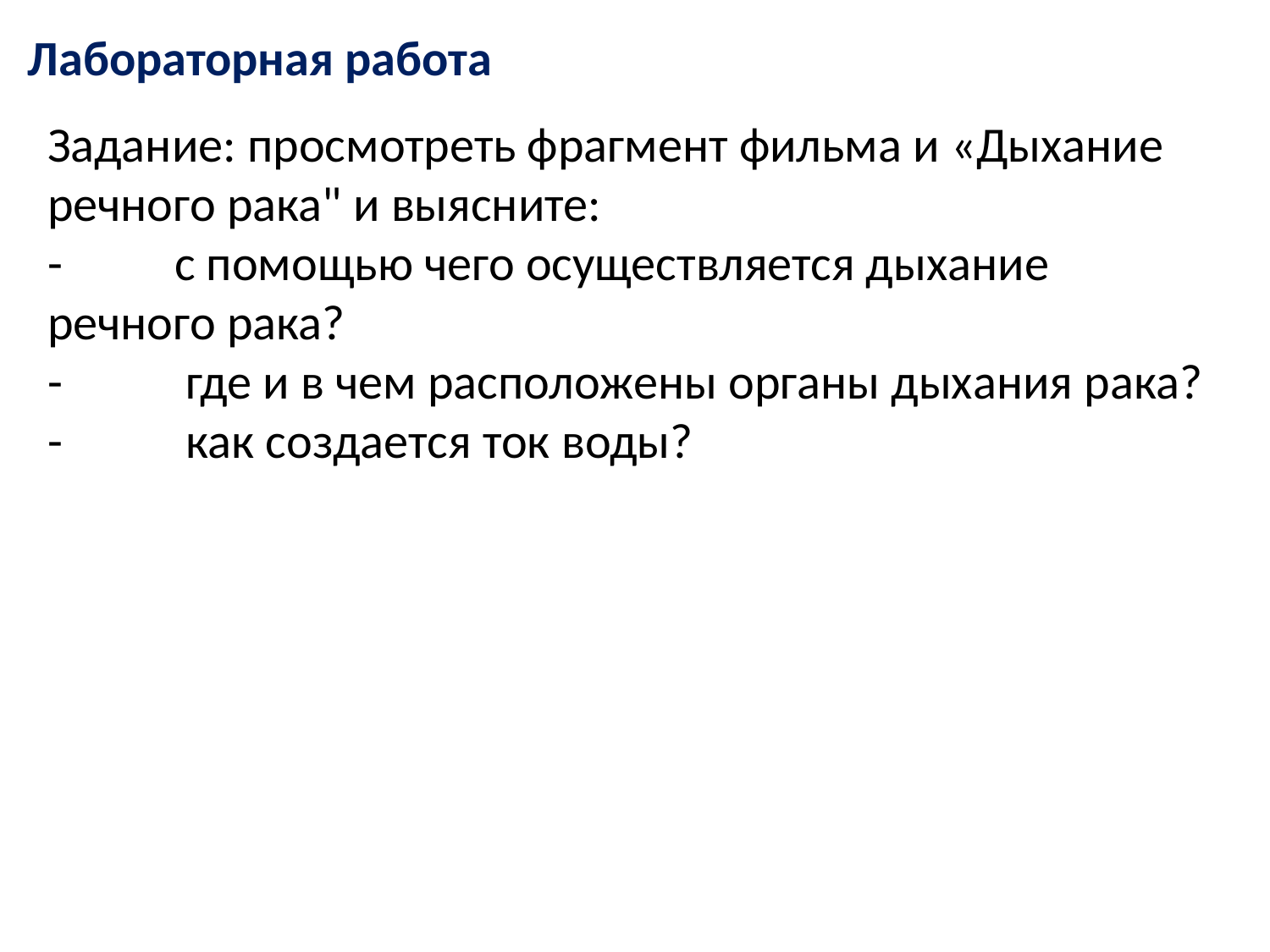

# Лабораторная работа
Задание: просмотреть фрагмент фильма и «Дыхание речного рака" и выясните:
-	с помощью чего осуществляется дыхание речного рака?
-	 где и в чем расположены органы дыхания рака?
-	 как создается ток воды?